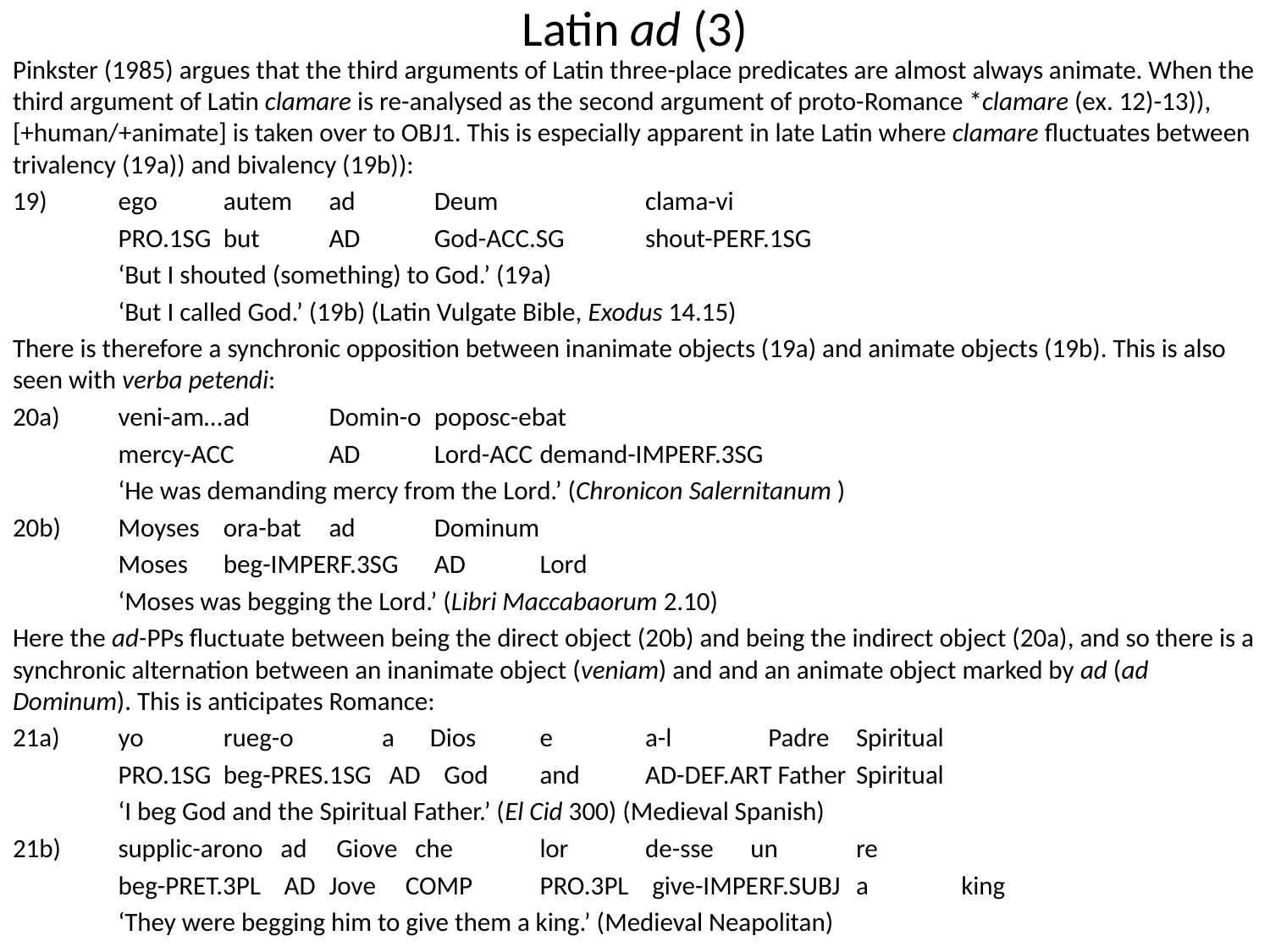

# Latin ad (3)
Pinkster (1985) argues that the third arguments of Latin three-place predicates are almost always animate. When the third argument of Latin clamare is re-analysed as the second argument of proto-Romance *clamare (ex. 12)-13)), [+human/+animate] is taken over to OBJ1. This is especially apparent in late Latin where clamare fluctuates between trivalency (19a)) and bivalency (19b)):
19)	ego	autem	ad	Deum		clama-vi
	PRO.1SG	but	AD	God-ACC.SG	shout-PERF.1SG
	‘But I shouted (something) to God.’ (19a)
	‘But I called God.’ (19b) (Latin Vulgate Bible, Exodus 14.15)
There is therefore a synchronic opposition between inanimate objects (19a) and animate objects (19b). This is also seen with verba petendi:
20a)	veni-am…		ad	Domin-o	poposc-ebat
	mercy-ACC	AD	Lord-ACC	demand-IMPERF.3SG
	‘He was demanding mercy from the Lord.’ (Chronicon Salernitanum )
20b)	Moyses	ora-bat		ad	Dominum
	Moses	beg-IMPERF.3SG	AD	Lord
	‘Moses was begging the Lord.’ (Libri Maccabaorum 2.10)
Here the ad-PPs fluctuate between being the direct object (20b) and being the indirect object (20a), and so there is a synchronic alternation between an inanimate object (veniam) and and an animate object marked by ad (ad Dominum). This is anticipates Romance:
21a)	yo	rueg-o	         a      Dios	e	a-l	   Padre	Spiritual
	PRO.1SG	beg-PRES.1SG   AD    God	and	AD-DEF.ART Father	Spiritual
	‘I beg God and the Spiritual Father.’ (El Cid 300) (Medieval Spanish)
21b)	supplic-arono   ad     Giove   che	lor	de-sse		un	re
	beg-PRET.3PL    AD	Jove     COMP	PRO.3PL    give-IMPERF.SUBJ	a	king
	‘They were begging him to give them a king.’ (Medieval Neapolitan)